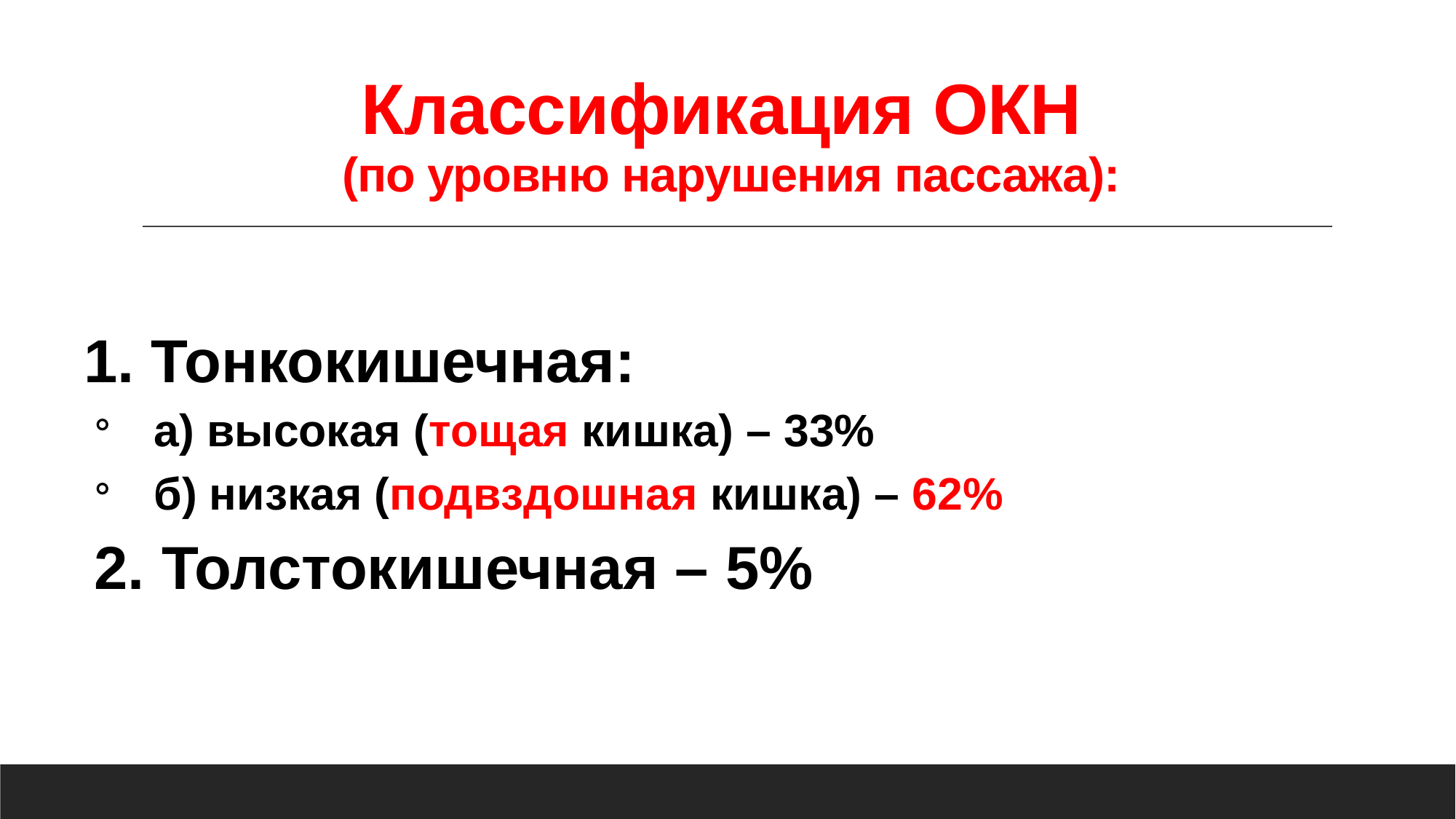

# Классификация ОКН (по уровню нарушения пассажа):

1. Тонкокишечная:
   а) высокая (тощая кишка) – 33%
   б) низкая (подвздошная кишка) – 62%
2. Толстокишечная – 5%